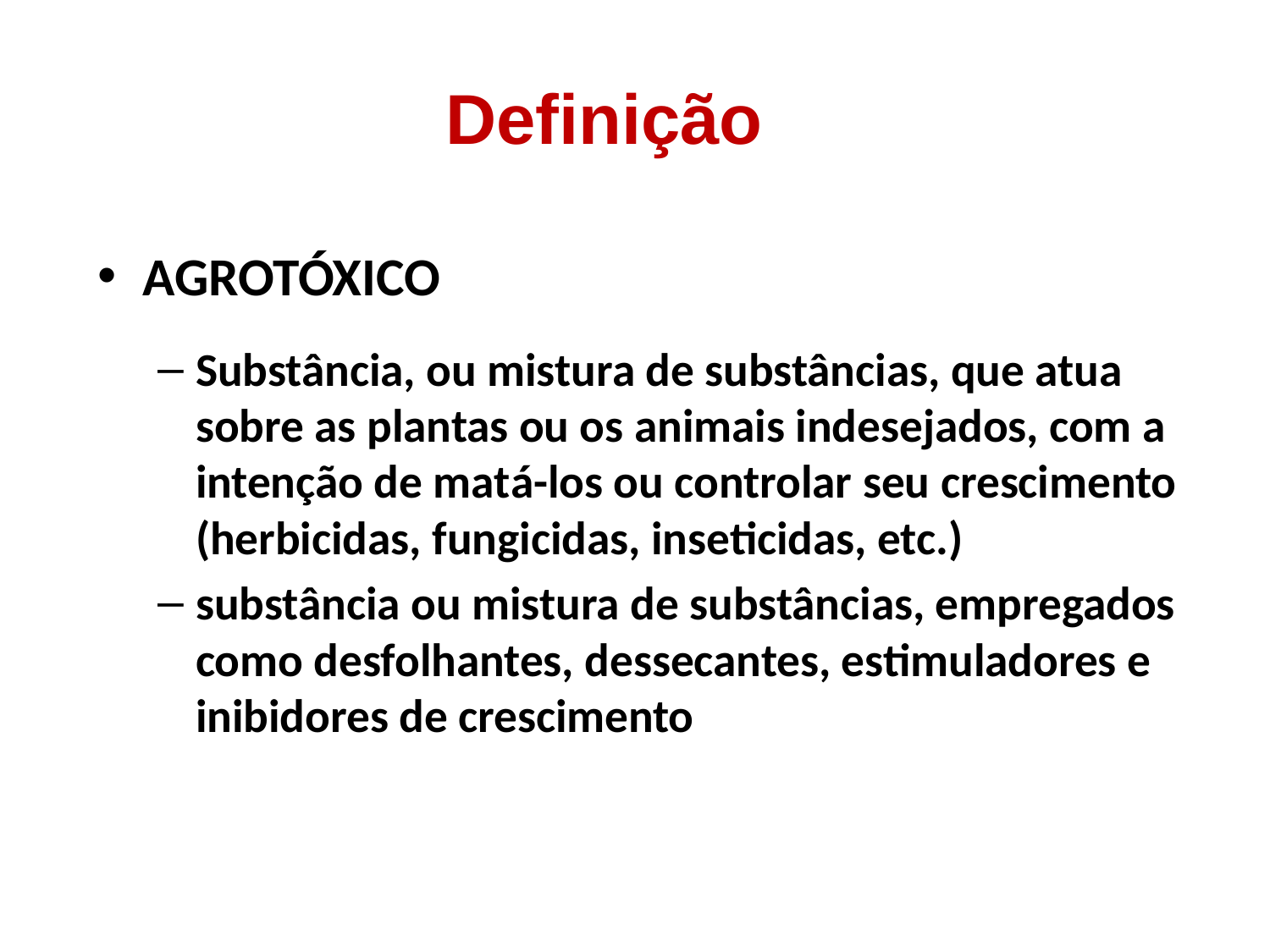

Definição
AGROTÓXICO

Substância, ou mistura de substâncias, que atua sobre as plantas ou os animais indesejados, com a intenção de matá-los ou controlar seu crescimento (herbicidas, fungicidas, inseticidas, etc.)
substância ou mistura de substâncias, empregados como desfolhantes, dessecantes, estimuladores e inibidores de crescimento